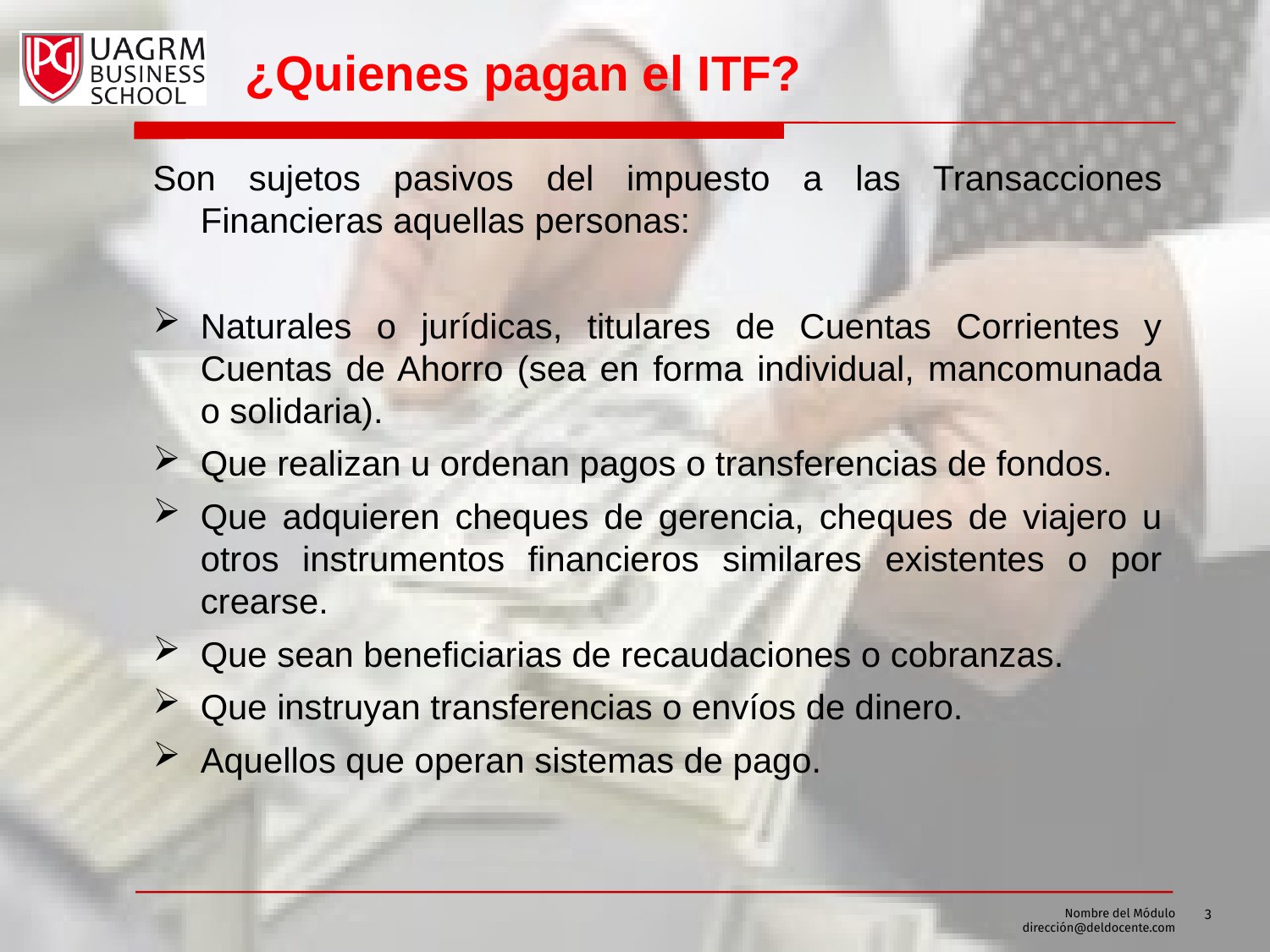

# ¿Quienes pagan el ITF?
Son sujetos pasivos del impuesto a las Transacciones Financieras aquellas personas:

Naturales o jurídicas, titulares de Cuentas Corrientes y Cuentas de Ahorro (sea en forma individual, mancomunada o solidaria).
Que realizan u ordenan pagos o transferencias de fondos.
Que adquieren cheques de gerencia, cheques de viajero u otros instrumentos financieros similares existentes o por crearse.
Que sean beneficiarias de recaudaciones o cobranzas.
Que instruyan transferencias o envíos de dinero.
Aquellos que operan sistemas de pago.

Nombre del Módulo dirección@deldocente.com
3